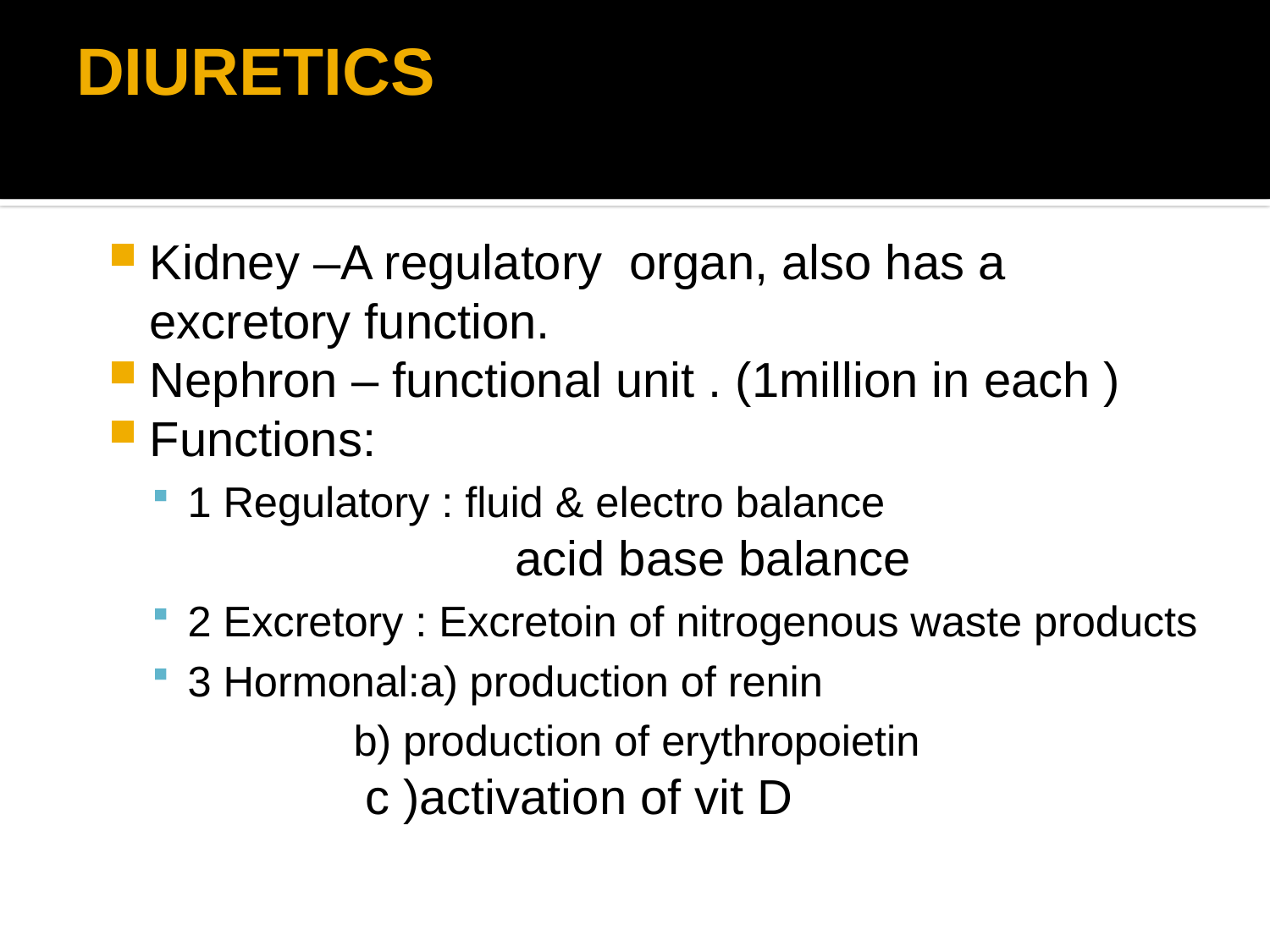

# DIURETICS
Kidney –A regulatory  organ, also has a excretory function.
Nephron – functional unit . (1million in each )
Functions:
1 Regulatory : fluid & electro balance
	                           acid base balance
2 Excretory : Excretoin of nitrogenous waste products
3 Hormonal:a) production of renin
                 b) production of erythropoietin
                   c )activation of vit D